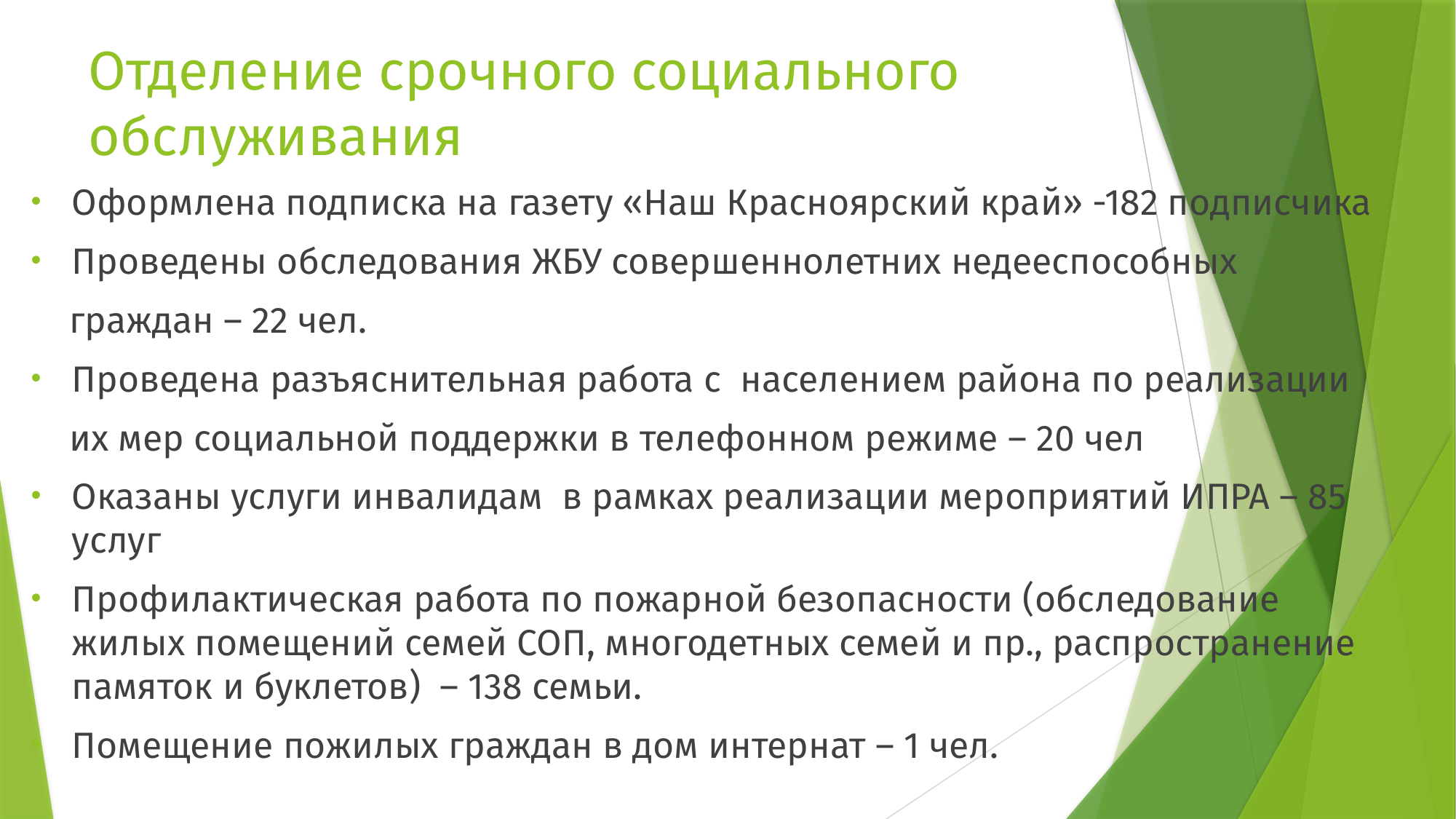

# Отделение срочного социального обслуживания
Оформлена подписка на газету «Наш Красноярский край» -182 подписчика
Проведены обследования ЖБУ совершеннолетних недееспособных
    граждан – 22 чел.
Проведена разъяснительная работа с  населением района по реализации
    их мер социальной поддержки в телефонном режиме – 20 чел
Оказаны услуги инвалидам  в рамках реализации мероприятий ИПРА – 85 услуг
Профилактическая работа по пожарной безопасности (обследование жилых помещений семей СОП, многодетных семей и пр., распространение памяток и буклетов)  – 138 семьи.
Помещение пожилых граждан в дом интернат – 1 чел.